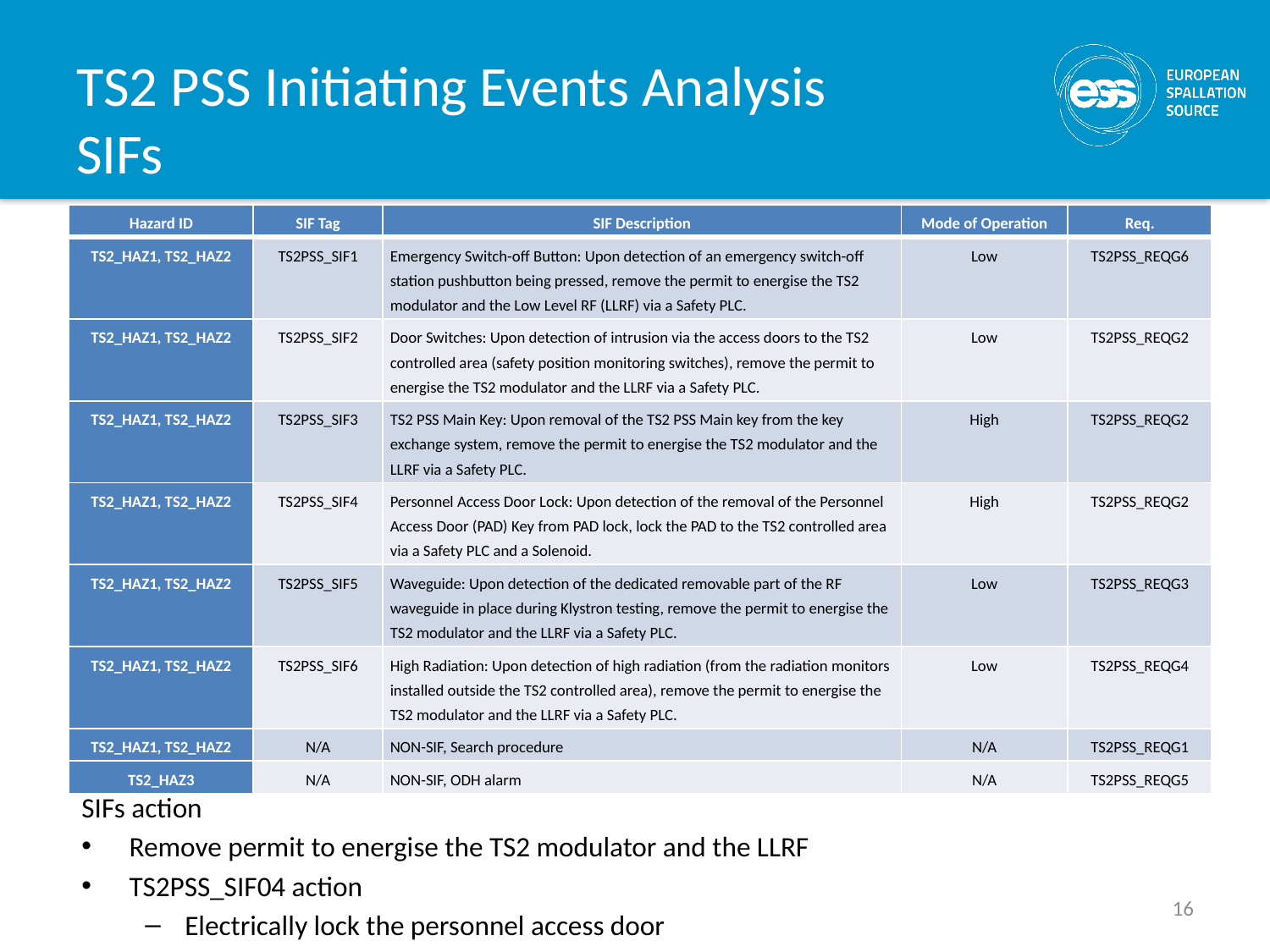

# TS2 PSS Initiating Events Analysis SIFs
| Hazard ID | SIF Tag | SIF Description | Mode of Operation | Req. |
| --- | --- | --- | --- | --- |
| TS2\_HAZ1, TS2\_HAZ2 | TS2PSS\_SIF1 | Emergency Switch-off Button: Upon detection of an emergency switch-off station pushbutton being pressed, remove the permit to energise the TS2 modulator and the Low Level RF (LLRF) via a Safety PLC. | Low | TS2PSS\_REQG6 |
| TS2\_HAZ1, TS2\_HAZ2 | TS2PSS\_SIF2 | Door Switches: Upon detection of intrusion via the access doors to the TS2 controlled area (safety position monitoring switches), remove the permit to energise the TS2 modulator and the LLRF via a Safety PLC. | Low | TS2PSS\_REQG2 |
| TS2\_HAZ1, TS2\_HAZ2 | TS2PSS\_SIF3 | TS2 PSS Main Key: Upon removal of the TS2 PSS Main key from the key exchange system, remove the permit to energise the TS2 modulator and the LLRF via a Safety PLC. | High | TS2PSS\_REQG2 |
| TS2\_HAZ1, TS2\_HAZ2 | TS2PSS\_SIF4 | Personnel Access Door Lock: Upon detection of the removal of the Personnel Access Door (PAD) Key from PAD lock, lock the PAD to the TS2 controlled area via a Safety PLC and a Solenoid. | High | TS2PSS\_REQG2 |
| TS2\_HAZ1, TS2\_HAZ2 | TS2PSS\_SIF5 | Waveguide: Upon detection of the dedicated removable part of the RF waveguide in place during Klystron testing, remove the permit to energise the TS2 modulator and the LLRF via a Safety PLC. | Low | TS2PSS\_REQG3 |
| TS2\_HAZ1, TS2\_HAZ2 | TS2PSS\_SIF6 | High Radiation: Upon detection of high radiation (from the radiation monitors installed outside the TS2 controlled area), remove the permit to energise the TS2 modulator and the LLRF via a Safety PLC. | Low | TS2PSS\_REQG4 |
| TS2\_HAZ1, TS2\_HAZ2 | N/A | NON-SIF, Search procedure | N/A | TS2PSS\_REQG1 |
| TS2\_HAZ3 | N/A | NON-SIF, ODH alarm | N/A | TS2PSS\_REQG5 |
SIFs action
Remove permit to energise the TS2 modulator and the LLRF
TS2PSS_SIF04 action
Electrically lock the personnel access door
16